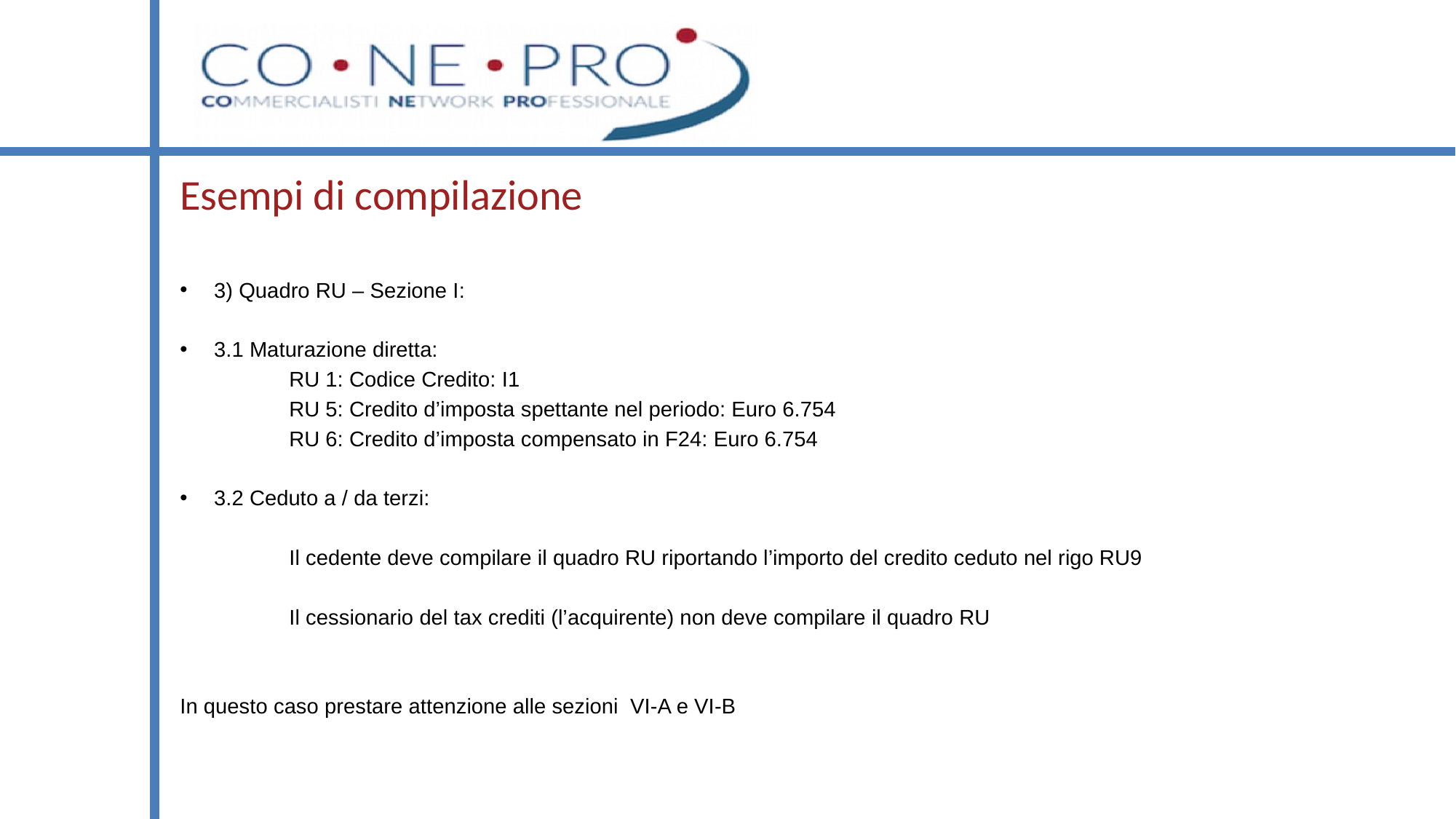

# Esempi di compilazione

3) Quadro RU – Sezione I:

3.1 Maturazione diretta:
	RU 1: Codice Credito: I1
	RU 5: Credito d’imposta spettante nel periodo: Euro 6.754
	RU 6: Credito d’imposta compensato in F24: Euro 6.754

3.2 Ceduto a / da terzi:

	Il cedente deve compilare il quadro RU riportando l’importo del credito ceduto nel rigo RU9

	Il cessionario del tax crediti (l’acquirente) non deve compilare il quadro RU

In questo caso prestare attenzione alle sezioni  VI-A e VI-B